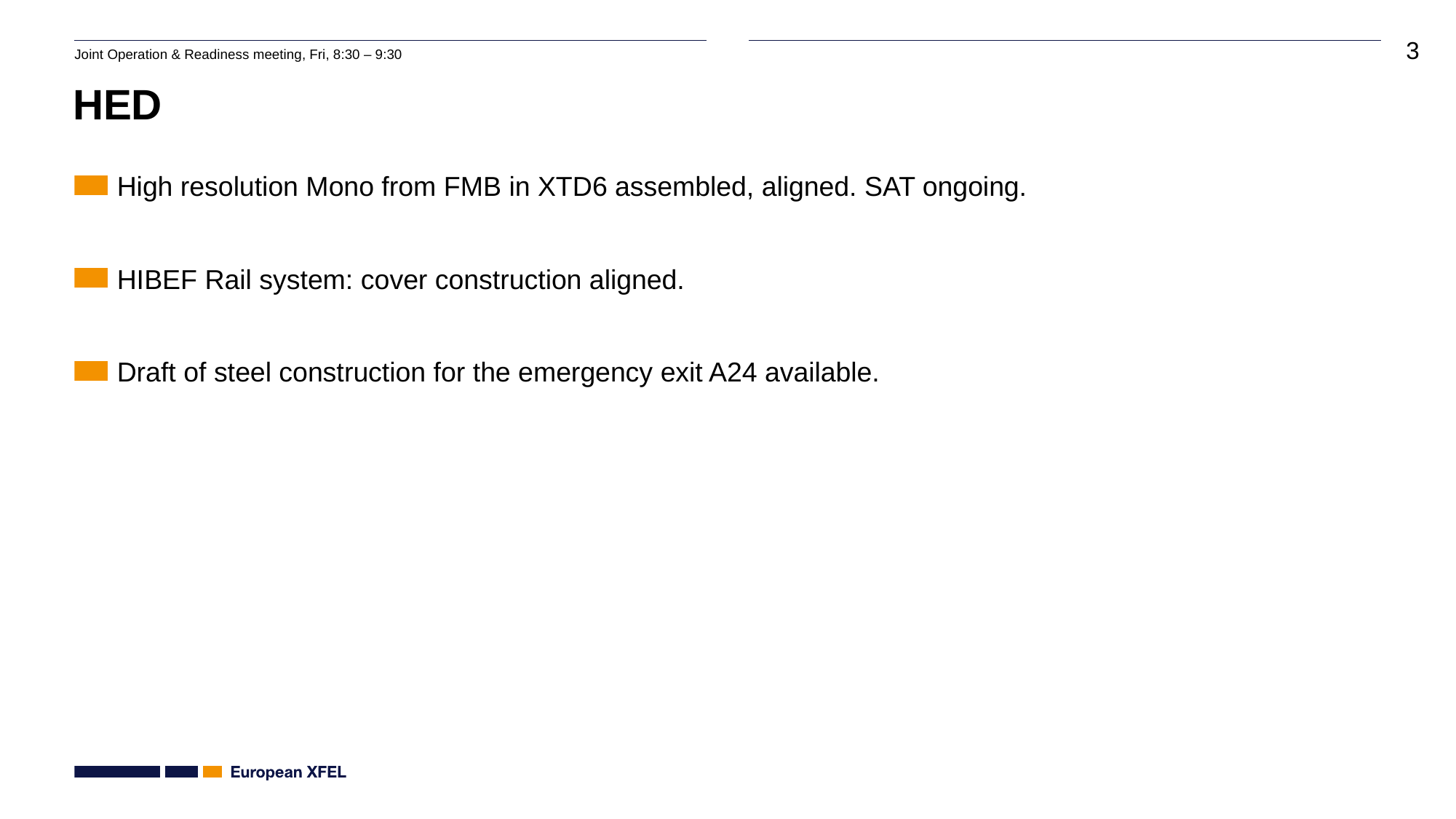

# HED
High resolution Mono from FMB in XTD6 assembled, aligned. SAT ongoing.

HIBEF Rail system: cover construction aligned.

Draft of steel construction for the emergency exit A24 available.